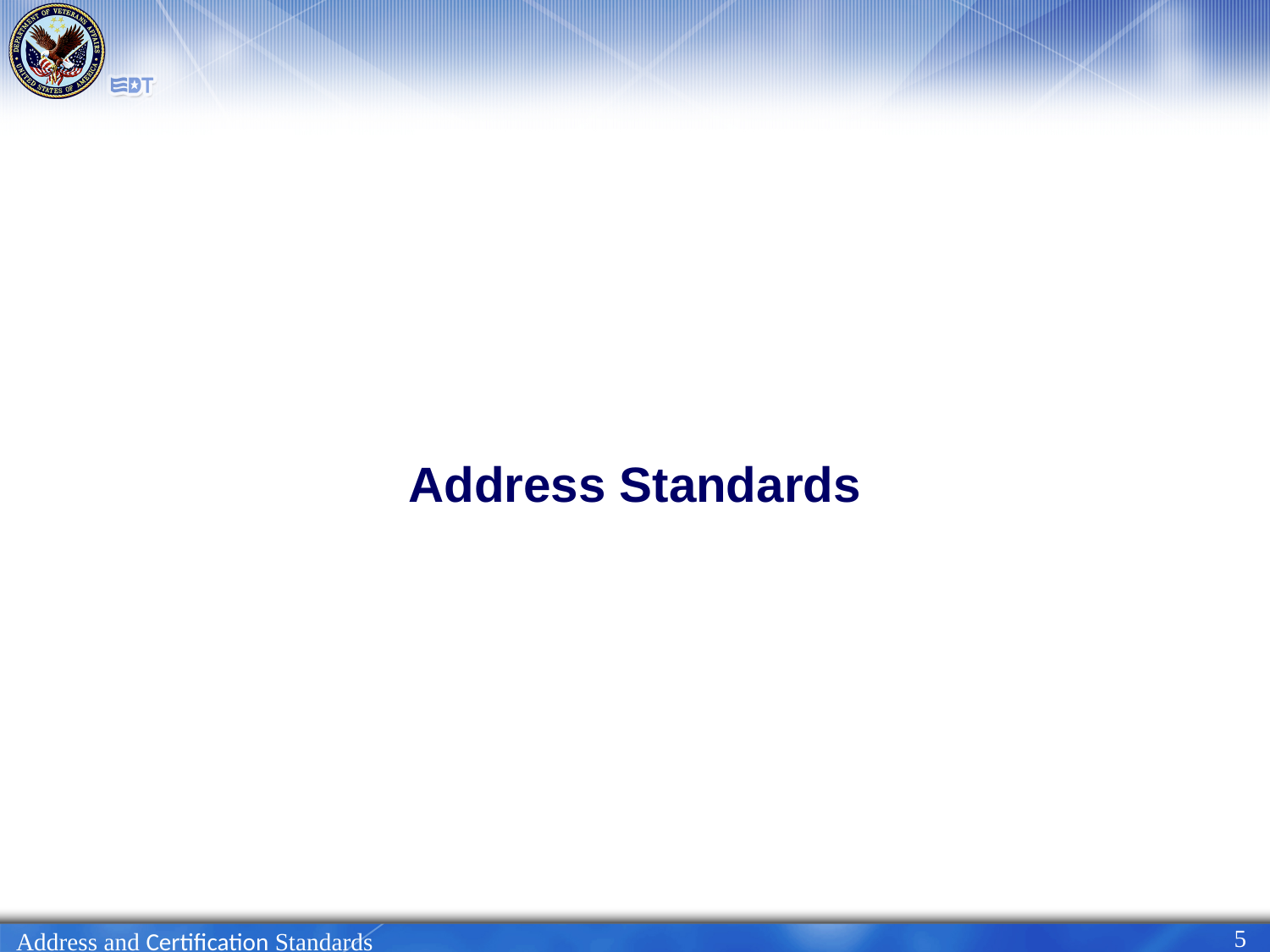

Address Standards
5
Address and Certification Standards